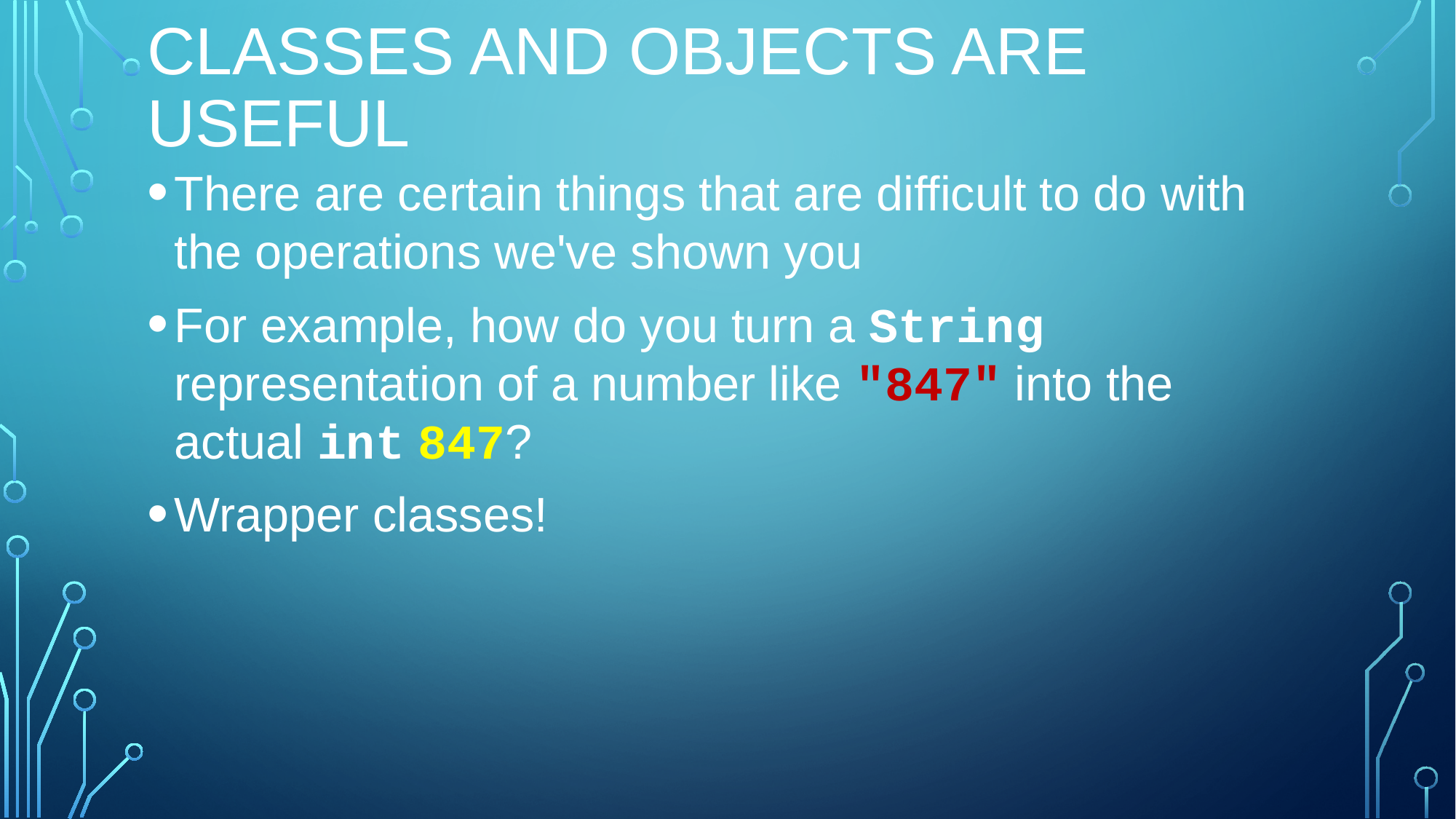

# Classes and objects are useful
There are certain things that are difficult to do with the operations we've shown you
For example, how do you turn a String representation of a number like "847" into the actual int 847?
Wrapper classes!